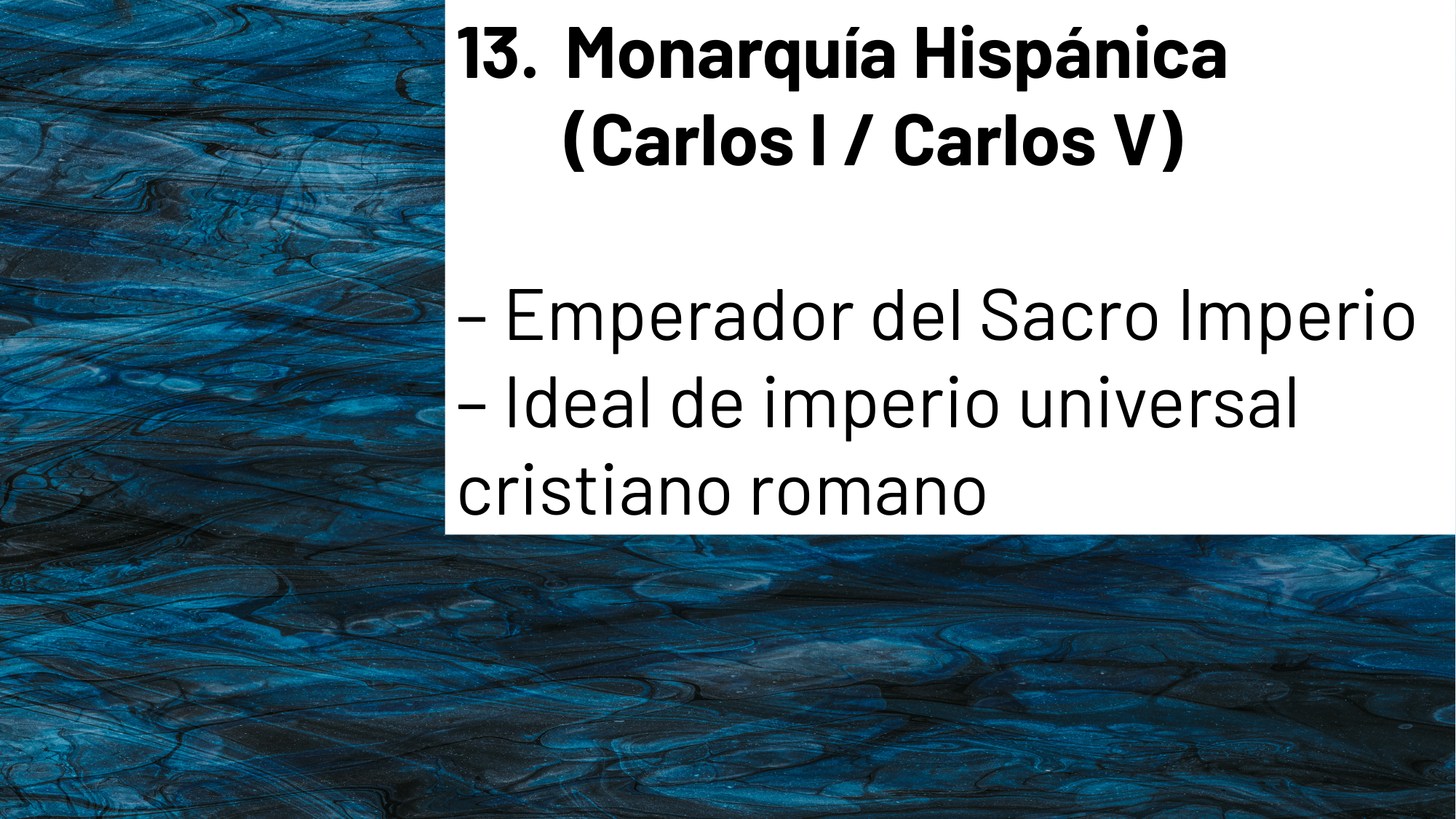

Monarquía Hispánica (Carlos I / Carlos V)
– Emperador del Sacro Imperio
– Ideal de imperio universal cristiano romano